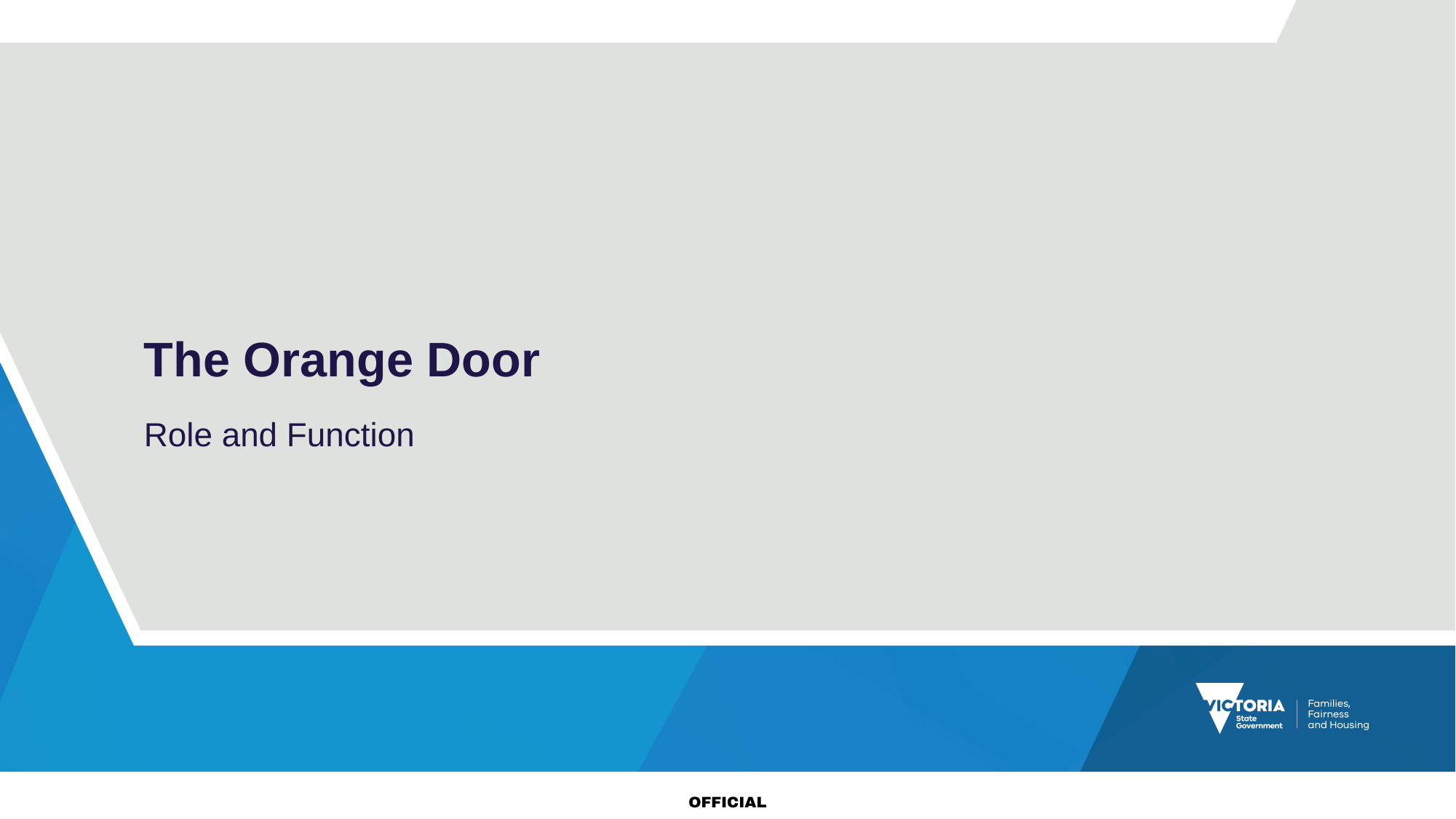

# The Orange Door
Role and Function